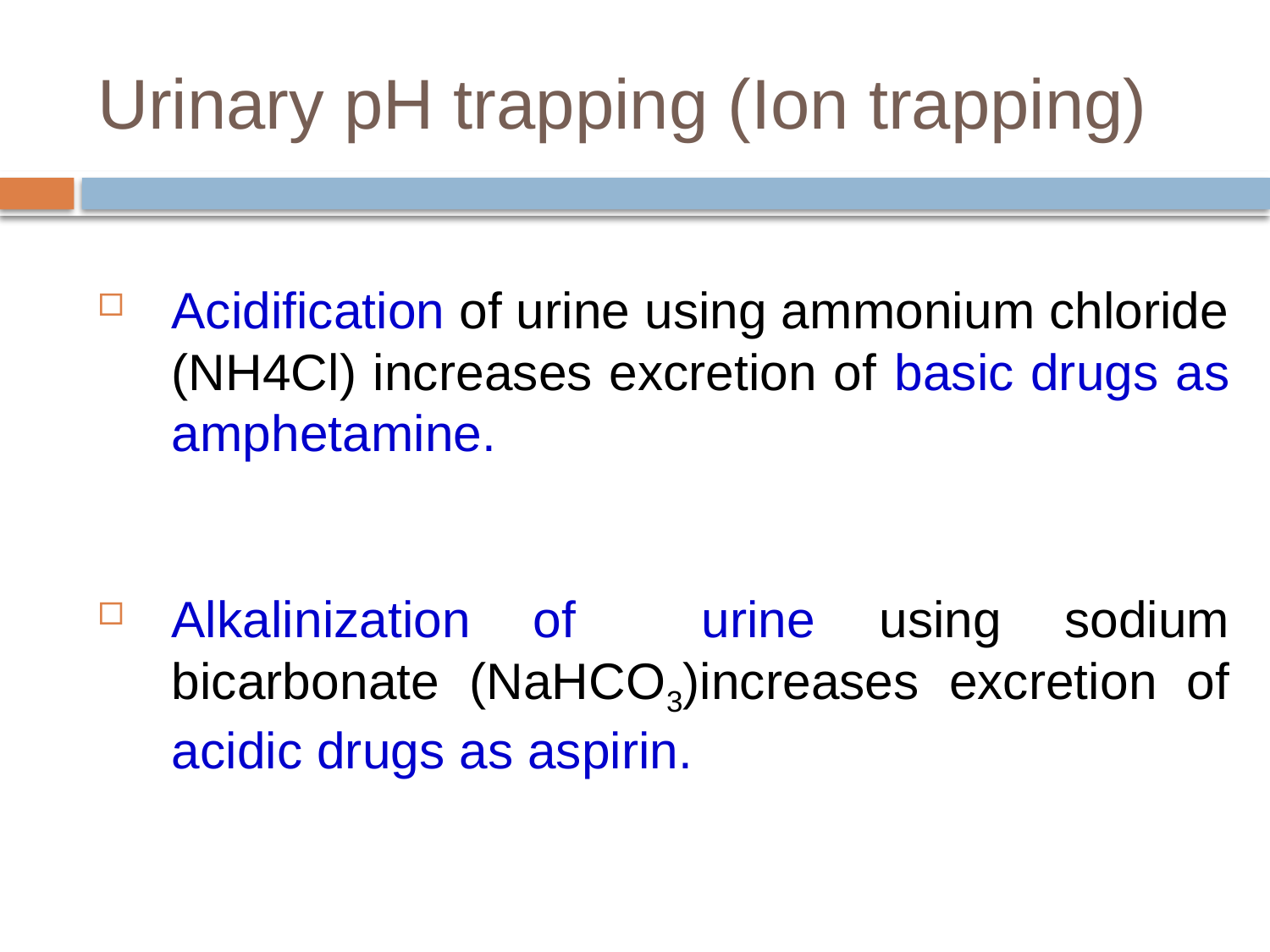

# Urinary pH trapping (Ion trapping)
Acidification of urine using ammonium chloride (NH4Cl) increases excretion of basic drugs as amphetamine.

Alkalinization of  urine using sodium bicarbonate (NaHCO3)increases excretion of acidic drugs as aspirin.